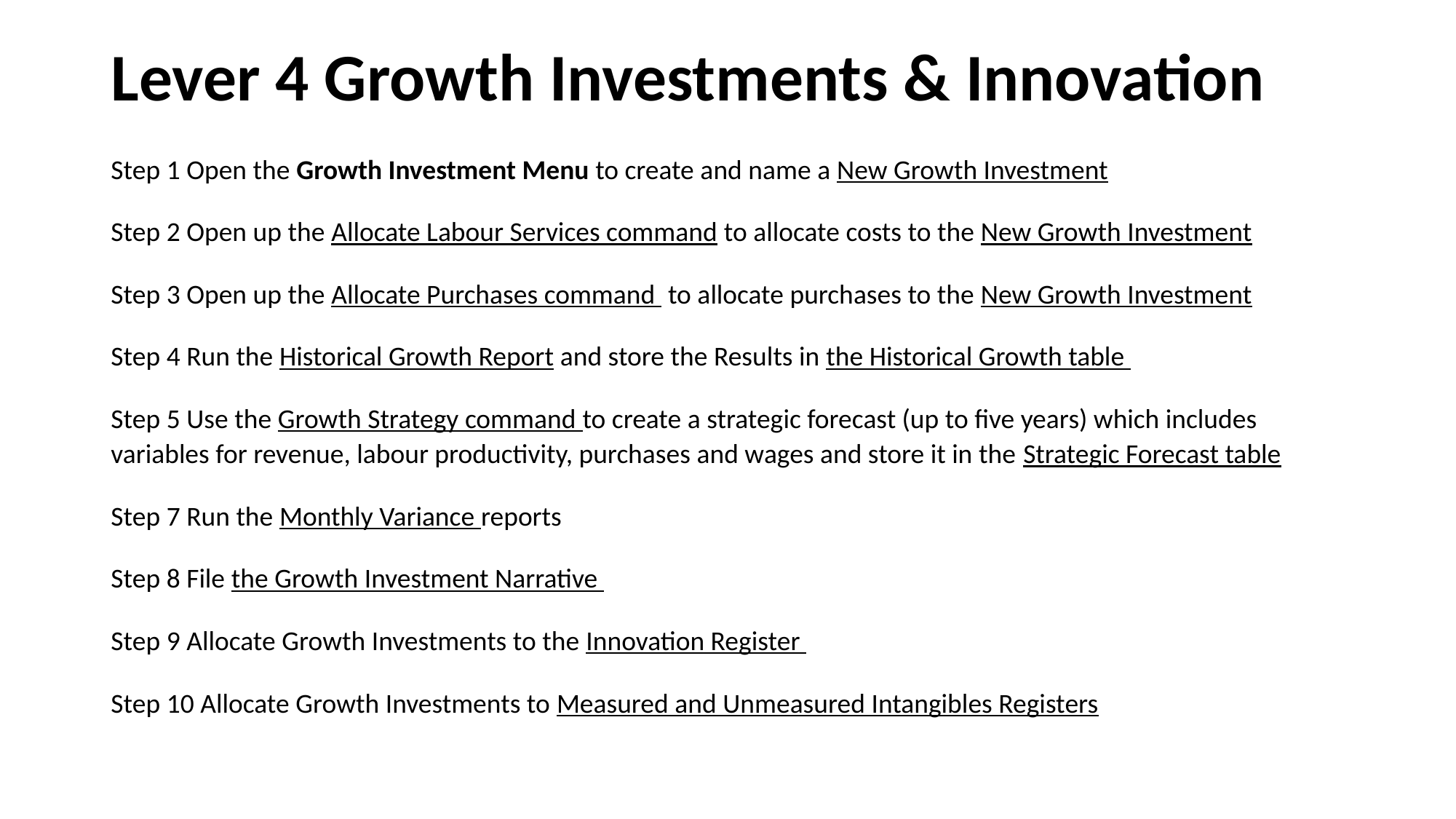

# Lever 4 Growth Investments & Innovation
Step 1 Open the Growth Investment Menu to create and name a New Growth Investment
Step 2 Open up the Allocate Labour Services command to allocate costs to the New Growth Investment
Step 3 Open up the Allocate Purchases command  to allocate purchases to the New Growth Investment
Step 4 Run the Historical Growth Report and store the Results in the Historical Growth table
Step 5 Use the Growth Strategy command to create a strategic forecast (up to five years) which includes variables for revenue, labour productivity, purchases and wages and store it in the Strategic Forecast table
Step 7 Run the Monthly Variance reports
Step 8 File the Growth Investment Narrative
Step 9 Allocate Growth Investments to the Innovation Register
Step 10 Allocate Growth Investments to Measured and Unmeasured Intangibles Registers